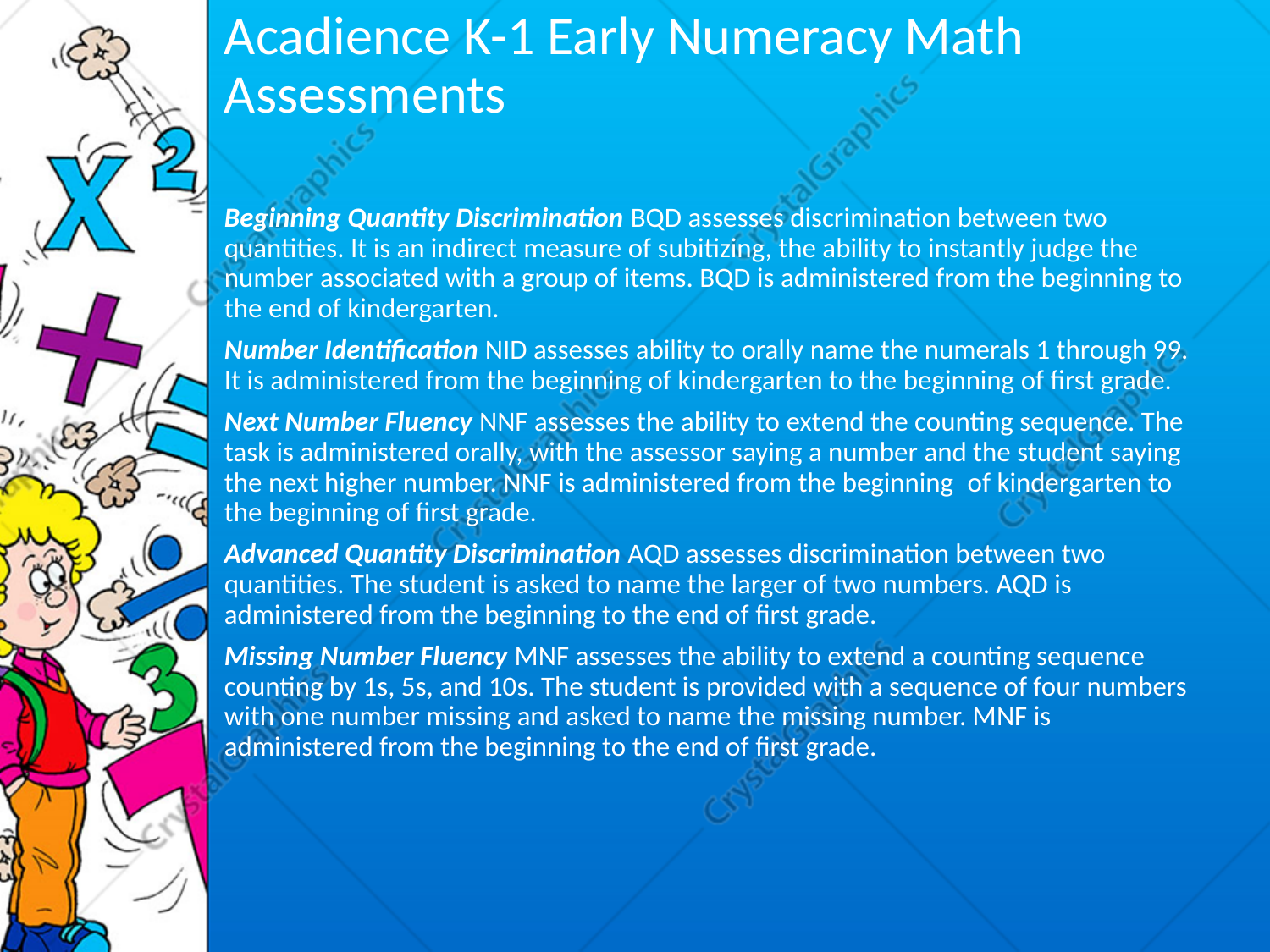

#
Acadience K-1 Early Numeracy Math Assessments
Beginning Quantity Discrimination BQD assesses discrimination between two quantities. It is an indirect measure of subitizing, the ability to instantly judge the number associated with a group of items. BQD is administered from the beginning to the end of kindergarten.
Number Identification NID assesses ability to orally name the numerals 1 through 99. It is administered from the beginning of kindergarten to the beginning of first grade.
Next Number Fluency NNF assesses the ability to extend the counting sequence. The task is administered orally, with the assessor saying a number and the student saying the next higher number. NNF is administered from the beginning  of kindergarten to the beginning of first grade.
Advanced Quantity Discrimination AQD assesses discrimination between two quantities. The student is asked to name the larger of two numbers. AQD is administered from the beginning to the end of first grade.
Missing Number Fluency MNF assesses the ability to extend a counting sequence counting by 1s, 5s, and 10s. The student is provided with a sequence of four numbers with one number missing and asked to name the missing number. MNF is administered from the beginning to the end of first grade.